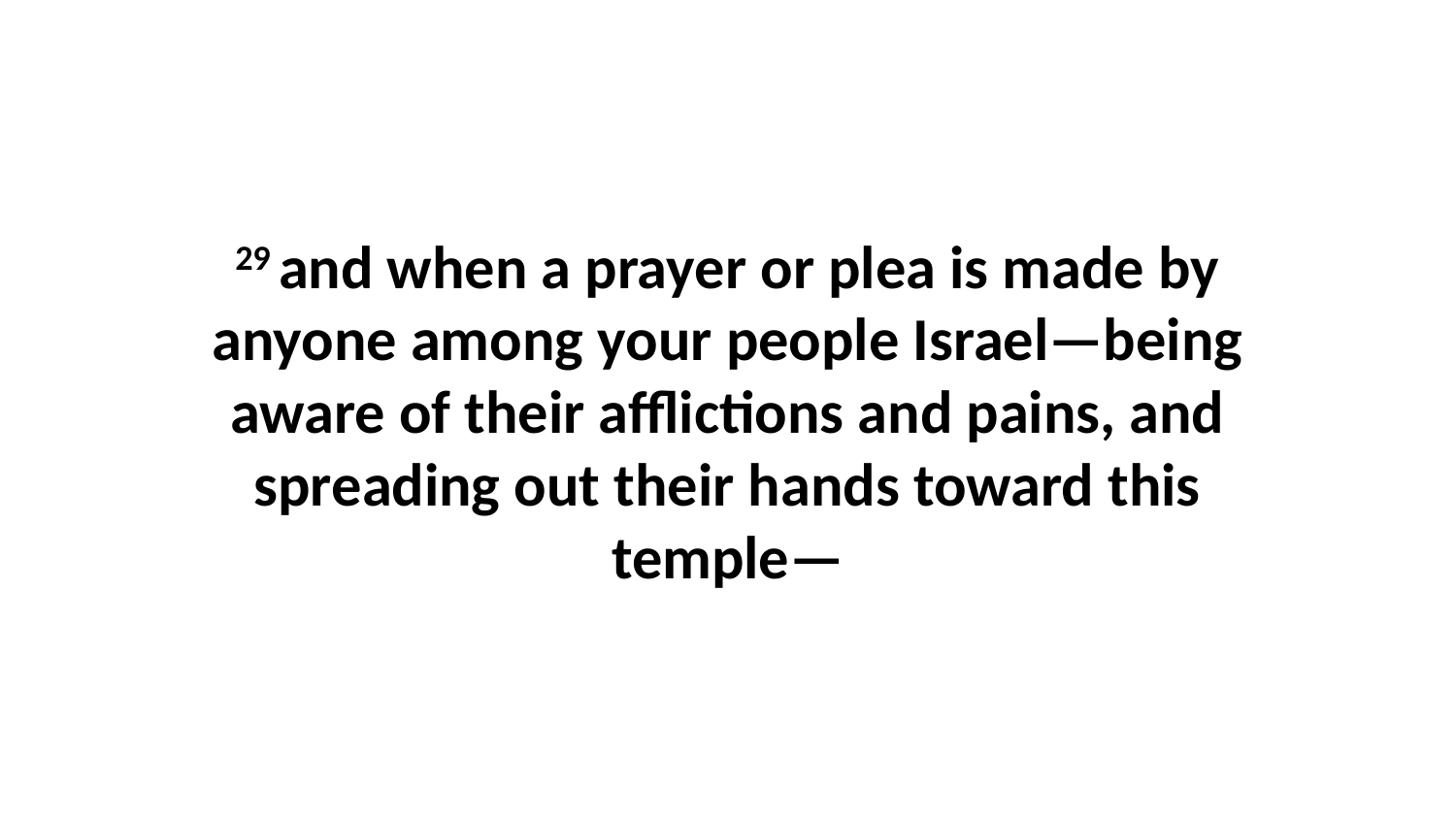

29 and when a prayer or plea is made by anyone among your people Israel—being aware of their afflictions and pains, and spreading out their hands toward this temple—